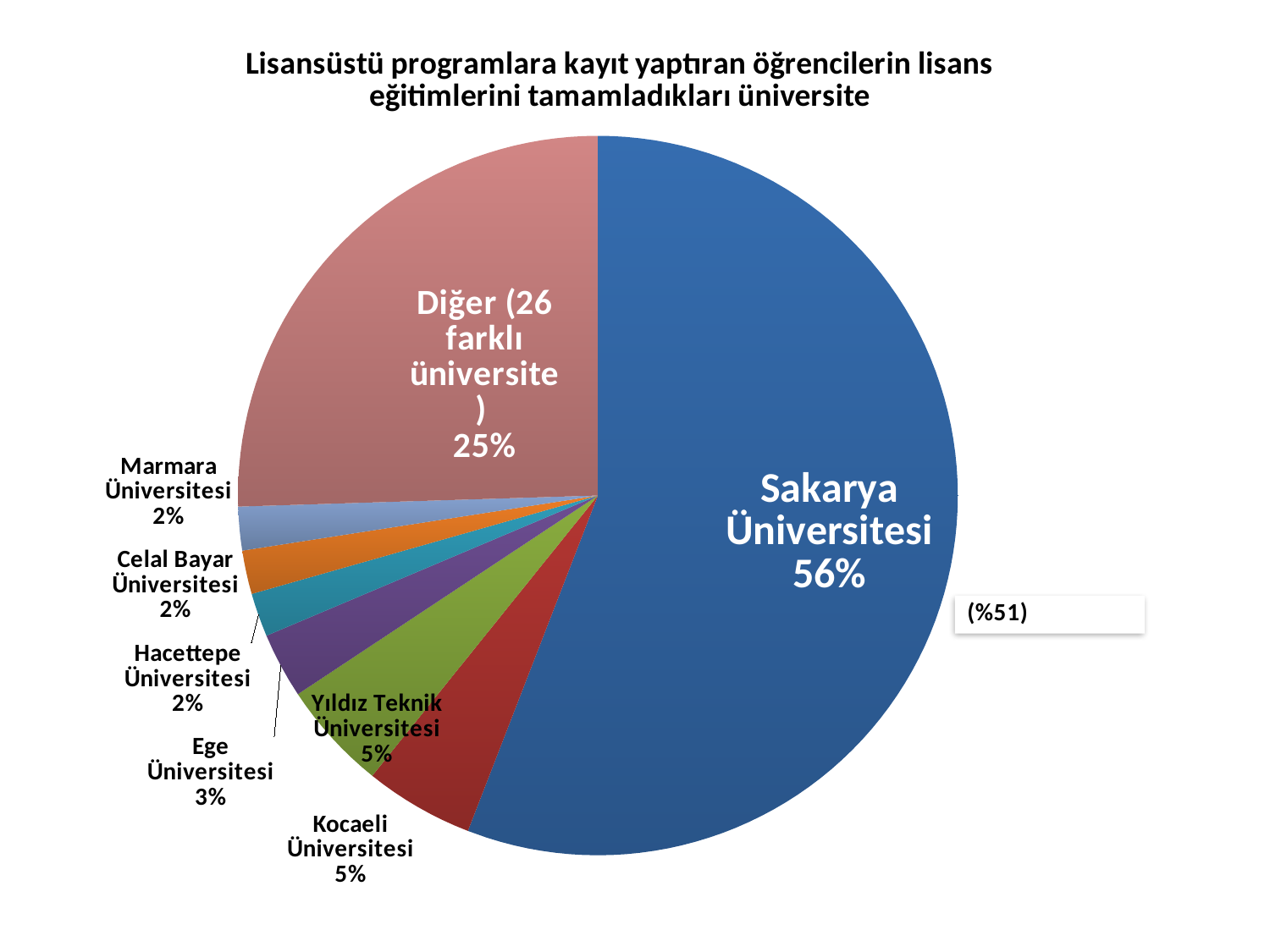

### Chart: Lisansüstü programlara kayıt yaptıran öğrencilerin lisans eğitimlerini tamamladıkları üniversite

| Category |  |
|---|---|
| Sakarya Üniversitesi | 57.0 |
| Kocaeli Üniversitesi | 5.0 |
| Yıldız Teknik Üniversitesi | 5.0 |
| Ege Üniversitesi | 3.0 |
| Hacettepe Üniversitesi | 2.0 |
| Celal Bayar Üniversitesi | 2.0 |
| Marmara Üniversitesi | 2.0 |
| Diğer (26 farklı üniversite)  | 26.0 |